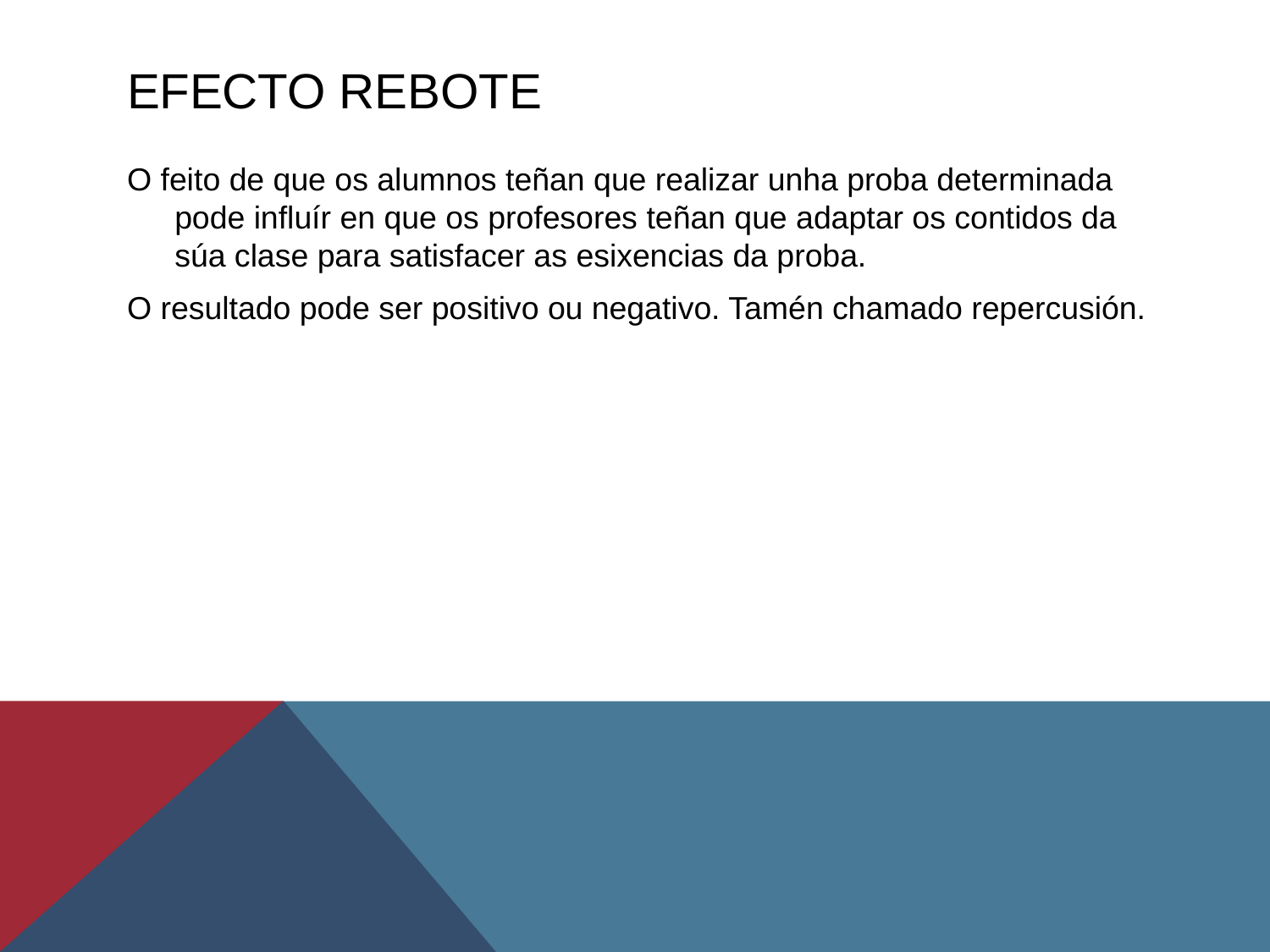

# Efecto rebote
O feito de que os alumnos teñan que realizar unha proba determinada pode influír en que os profesores teñan que adaptar os contidos da súa clase para satisfacer as esixencias da proba.
O resultado pode ser positivo ou negativo. Tamén chamado repercusión.